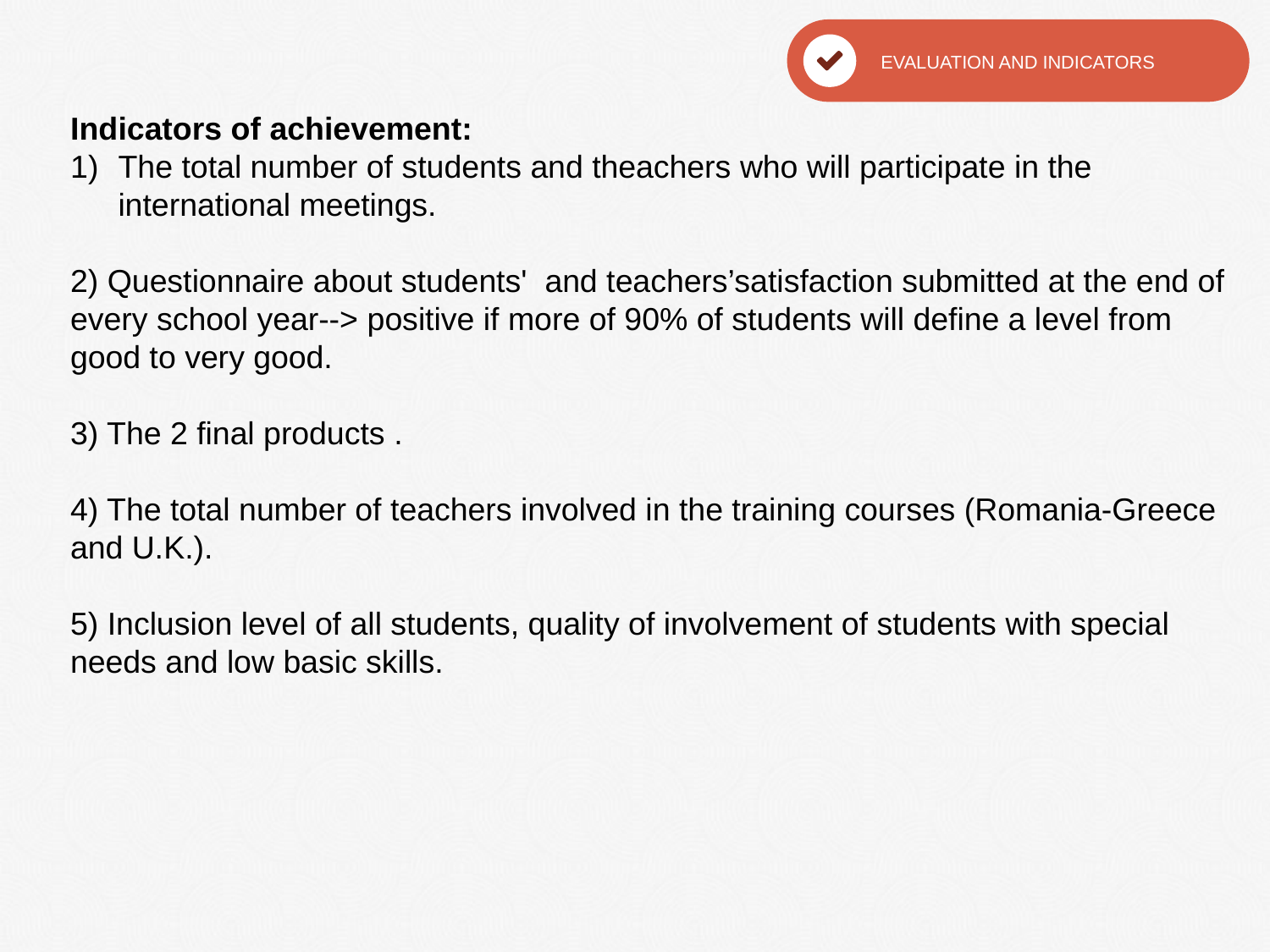

EVALUATION AND INDICATORS
Indicators of achievement:
The total number of students and theachers who will participate in the international meetings.

2) Questionnaire about students'  and teachers’satisfaction submitted at the end of every school year--> positive if more of 90% of students will define a level from good to very good.

3) The 2 final products .

4) The total number of teachers involved in the training courses (Romania-Greece and U.K.).

5) Inclusion level of all students, quality of involvement of students with special needs and low basic skills.